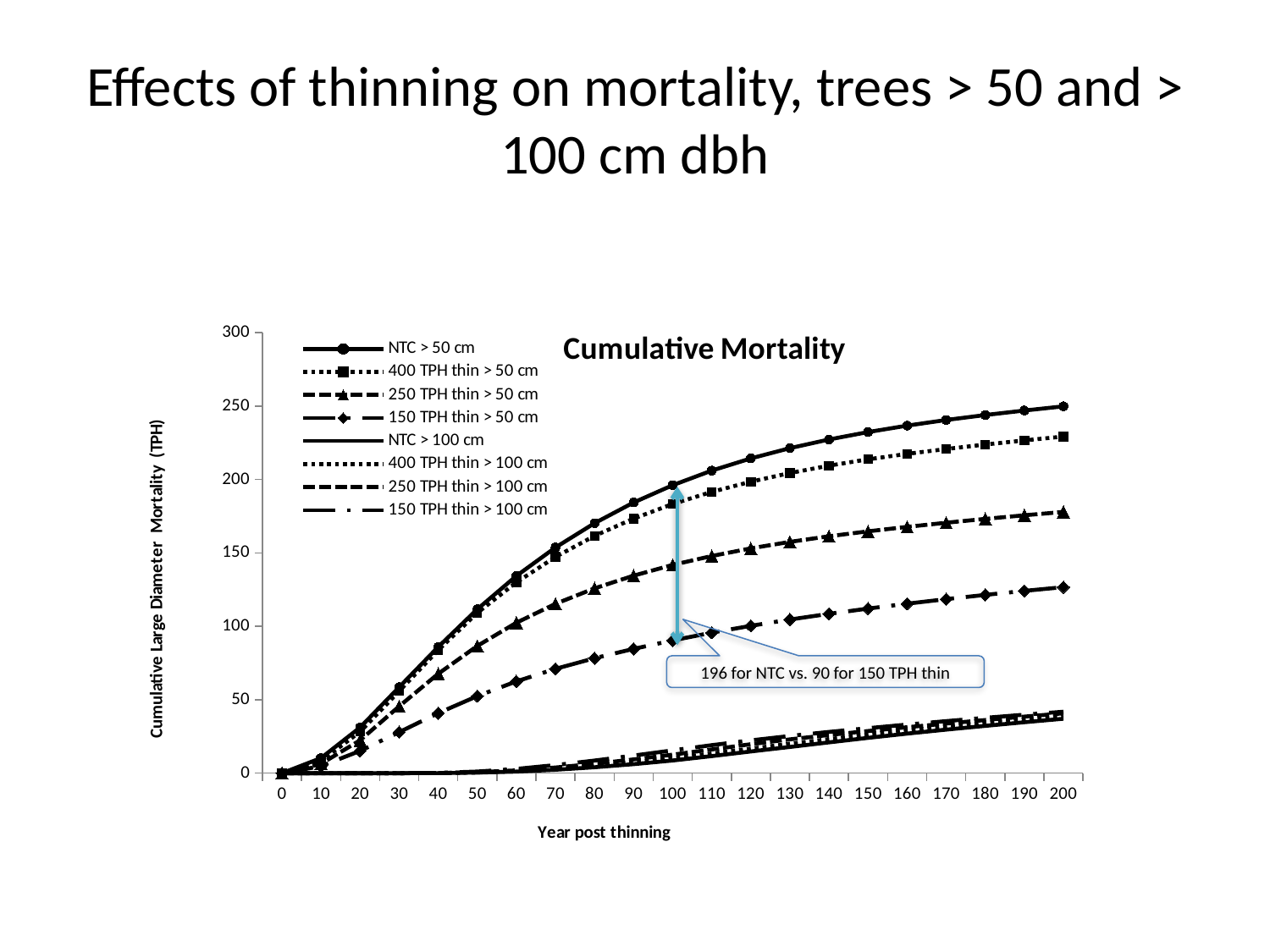

# Effects of thinning on mortality, trees > 50 and > 100 cm dbh

### Chart: Cumulative Mortality

| Category |  |  |  |  |  |  |  |  |
|---|---|---|---|---|---|---|---|---|
| 0 | 0.0 | 0.0 | 0.0 | 0.0 | 0.0 | 0.0 | 0.0 | 0.0 |
| 10 | 10.296777481045698 | 8.357805259655455 | 6.373547144400432 | 4.77029533451901 | 0.0 | 0.0 | 0.0 | 0.0 |
| 20 | 31.14647653345077 | 28.18154243061499 | 22.379554197200072 | 15.16765255687352 | 0.0 | 0.0 | 0.0 | 0.0 |
| 30 | 58.56164682065103 | 55.888294404742986 | 45.531365856250126 | 27.96670844519381 | 0.0 | 0.0 | 0.0 | 0.0 |
| 40 | 85.9589688265556 | 83.78156579117345 | 67.68478928516802 | 40.875551872692796 | 0.04057932403757142 | 0.07276516454071436 | 0.07938612981557176 | 0.174985878938 |
| 50 | 111.66392708265586 | 109.15286621798263 | 86.62927832262193 | 52.49169027353588 | 0.39212200742167225 | 0.4517448316186 | 0.6991043089930733 | 1.115633182926228 |
| 60 | 134.3586446234764 | 129.943024809231 | 102.42889912237158 | 62.4830615921907 | 1.0621784705732606 | 1.3621130890664161 | 1.8769046653992139 | 2.910684998352301 |
| 70 | 153.72353054494363 | 147.253529415098 | 115.28414935865428 | 71.01577793593378 | 2.3257931148154847 | 2.8545064346850917 | 3.858710587935729 | 5.541986982474058 |
| 80 | 170.24858454843996 | 161.6016991485436 | 125.84563190565878 | 78.28309251491642 | 4.017669559132915 | 4.956880057603873 | 6.3956503254332 | 8.586853881058143 |
| 90 | 184.32641006503428 | 173.3790793588387 | 134.5161746739467 | 84.65255518906635 | 6.130014997403328 | 7.428827976138566 | 9.37570978257643 | 11.97776129682377 |
| 100 | 196.10666777173498 | 183.3216538868453 | 141.8221926670212 | 90.38757662660362 | 8.641865841311748 | 10.228418279742169 | 12.622386403116469 | 15.531286213450064 |
| 110 | 206.0307904678112 | 191.54636309970616 | 147.89978390075558 | 95.6505368379075 | 11.612163471621328 | 13.383066171687306 | 16.13924637516319 | 19.08127176427745 |
| 120 | 214.3566760958368 | 198.4988231058674 | 153.0863866502401 | 100.32870261693611 | 14.782287511759465 | 16.70976176953821 | 19.704177717456766 | 22.33792591107909 |
| 130 | 221.30924535758544 | 204.37387692384834 | 157.51555619901995 | 104.60323507350788 | 17.85733588053606 | 20.03125494043608 | 23.021583437469122 | 25.346922871156686 |
| 140 | 227.2308813010241 | 209.39154149800657 | 161.3367728410244 | 108.49768497165014 | 20.97020906454457 | 23.21949513512761 | 25.99657044187998 | 28.08264901186447 |
| 150 | 232.27906837954694 | 213.71499088734498 | 164.6874595568882 | 112.07565694134132 | 24.02431465848319 | 26.244690017610992 | 28.715434393754492 | 30.652020682392926 |
| 160 | 236.6583715255262 | 217.4542789379436 | 167.73176969812542 | 115.39189836709868 | 26.93316792488519 | 29.05225797630654 | 31.297328860982386 | 33.09931265795066 |
| 170 | 240.509779042094 | 220.7506692808832 | 170.5550962899628 | 118.5025993446086 | 29.66303026194987 | 31.62235551626265 | 33.78650700548888 | 35.42223264777519 |
| 180 | 243.86797122852911 | 223.78455809146274 | 173.1807900171054 | 121.38922518271212 | 32.21782107674119 | 34.06215765018366 | 36.18601911638235 | 37.68470889718867 |
| 190 | 246.946187044137 | 226.60607468425363 | 175.62268518825218 | 124.09375250537212 | 34.67237123755093 | 36.44549589254345 | 38.49821272370296 | 39.81519683433425 |
| 200 | 249.80892775305963 | 229.23008511827658 | 177.90976210560638 | 126.67143813065087 | 37.06904166163597 | 38.755391887017126 | 40.72997539290164 | 41.82908533611531 |
196 for NTC vs. 90 for 150 TPH thin